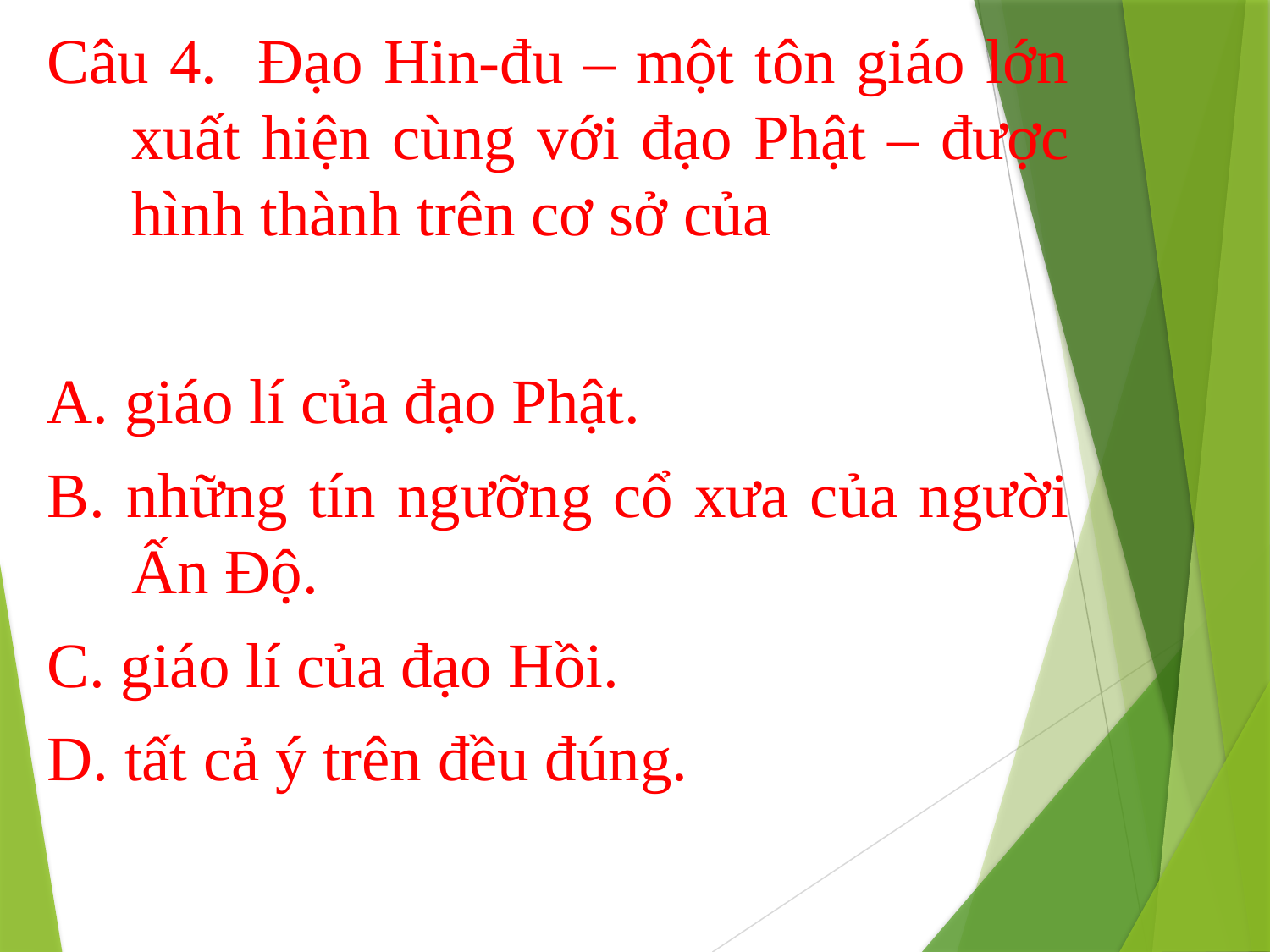

Câu 4.  Đạo Hin-đu – một tôn giáo lớn xuất hiện cùng với đạo Phật – được hình thành trên cơ sở của

A. giáo lí của đạo Phật.
B. những tín ngưỡng cổ xưa của người Ấn Độ.
C. giáo lí của đạo Hồi.
D. tất cả ý trên đều đúng.